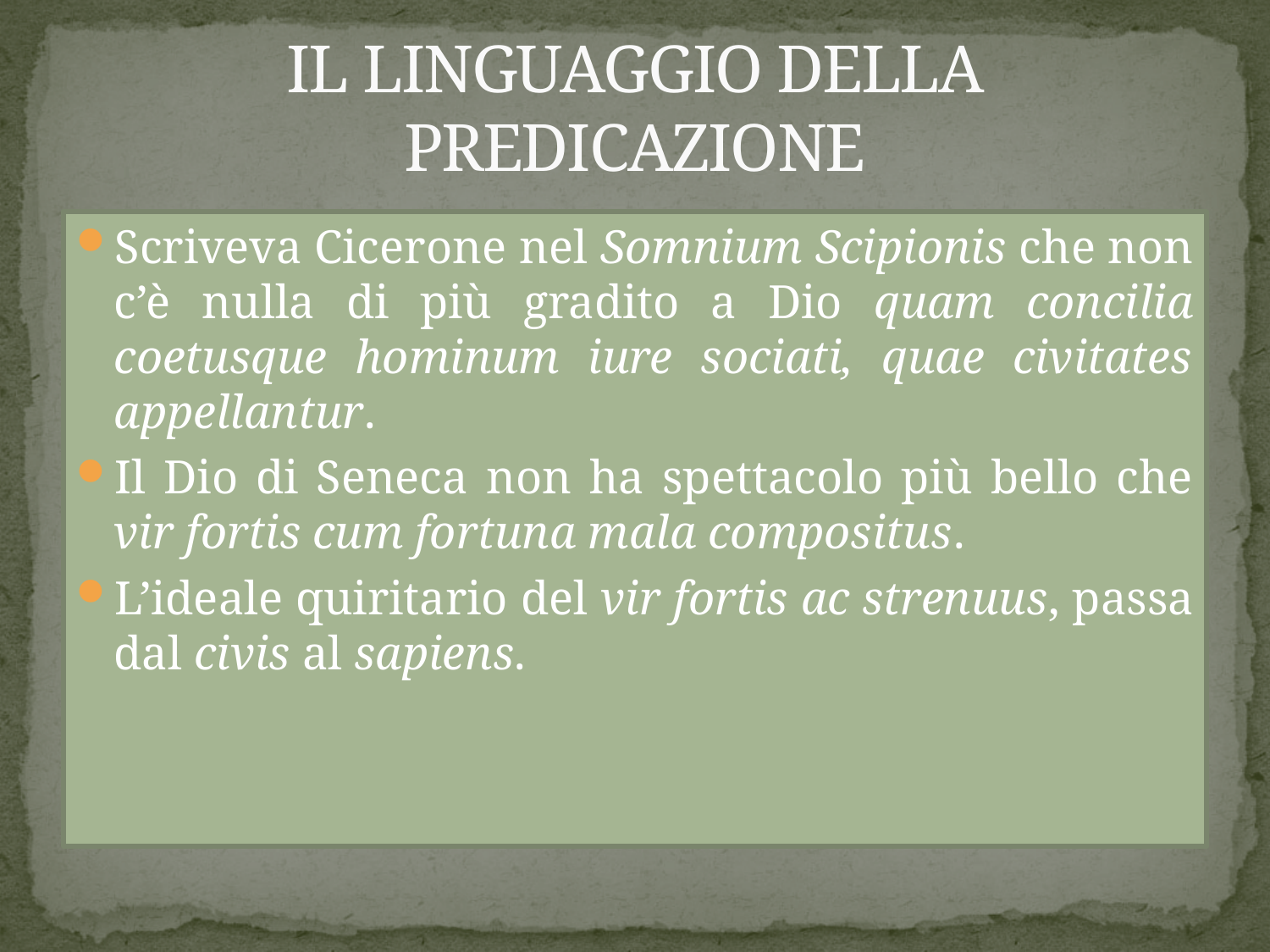

# IL LINGUAGGIO DELLA PREDICAZIONE
Scriveva Cicerone nel Somnium Scipionis che non c’è nulla di più gradito a Dio quam concilia coetusque hominum iure sociati, quae civitates appellantur.
Il Dio di Seneca non ha spettacolo più bello che vir fortis cum fortuna mala compositus.
L’ideale quiritario del vir fortis ac strenuus, passa dal civis al sapiens.